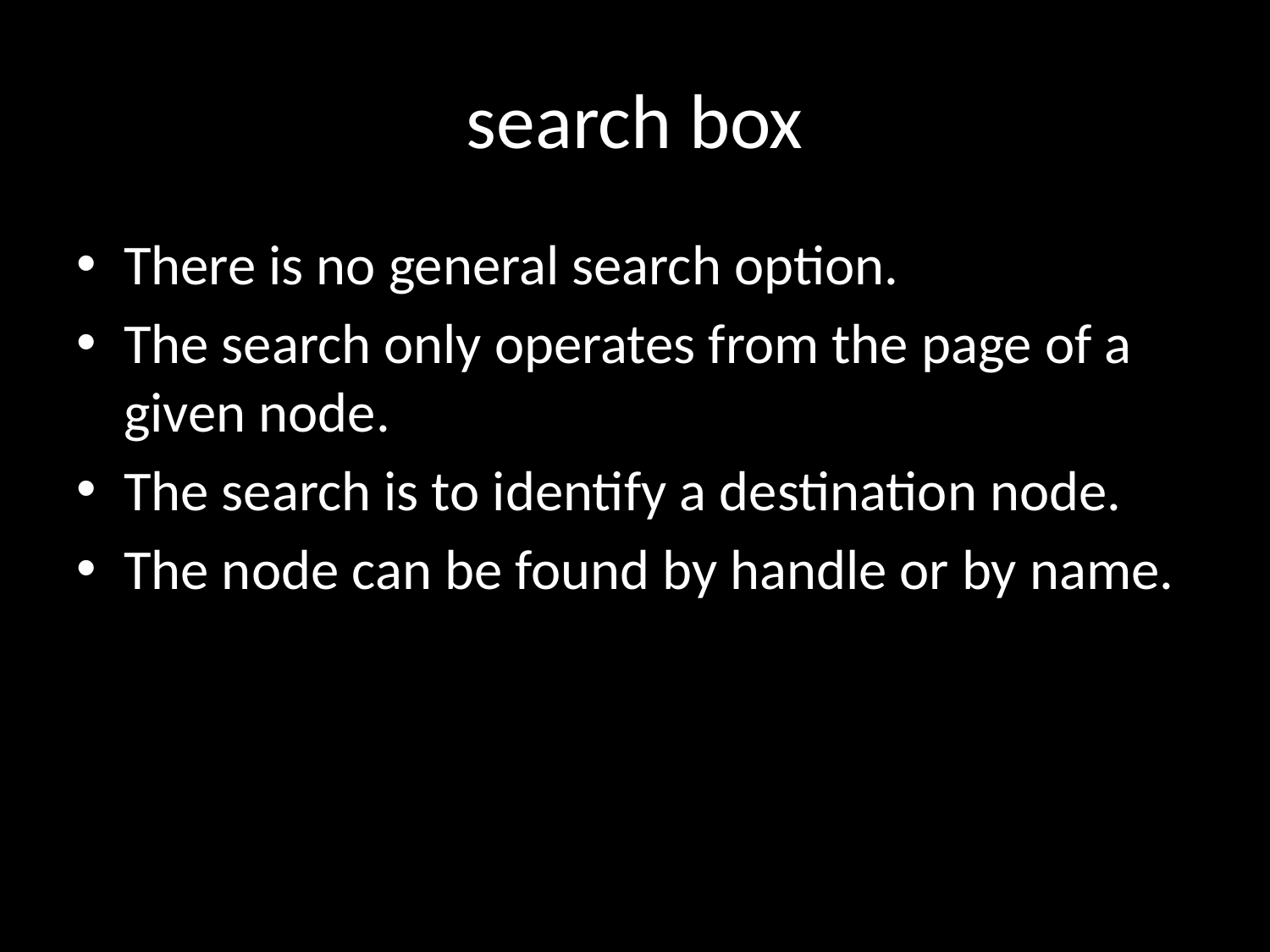

# search box
There is no general search option.
The search only operates from the page of a given node.
The search is to identify a destination node.
The node can be found by handle or by name.